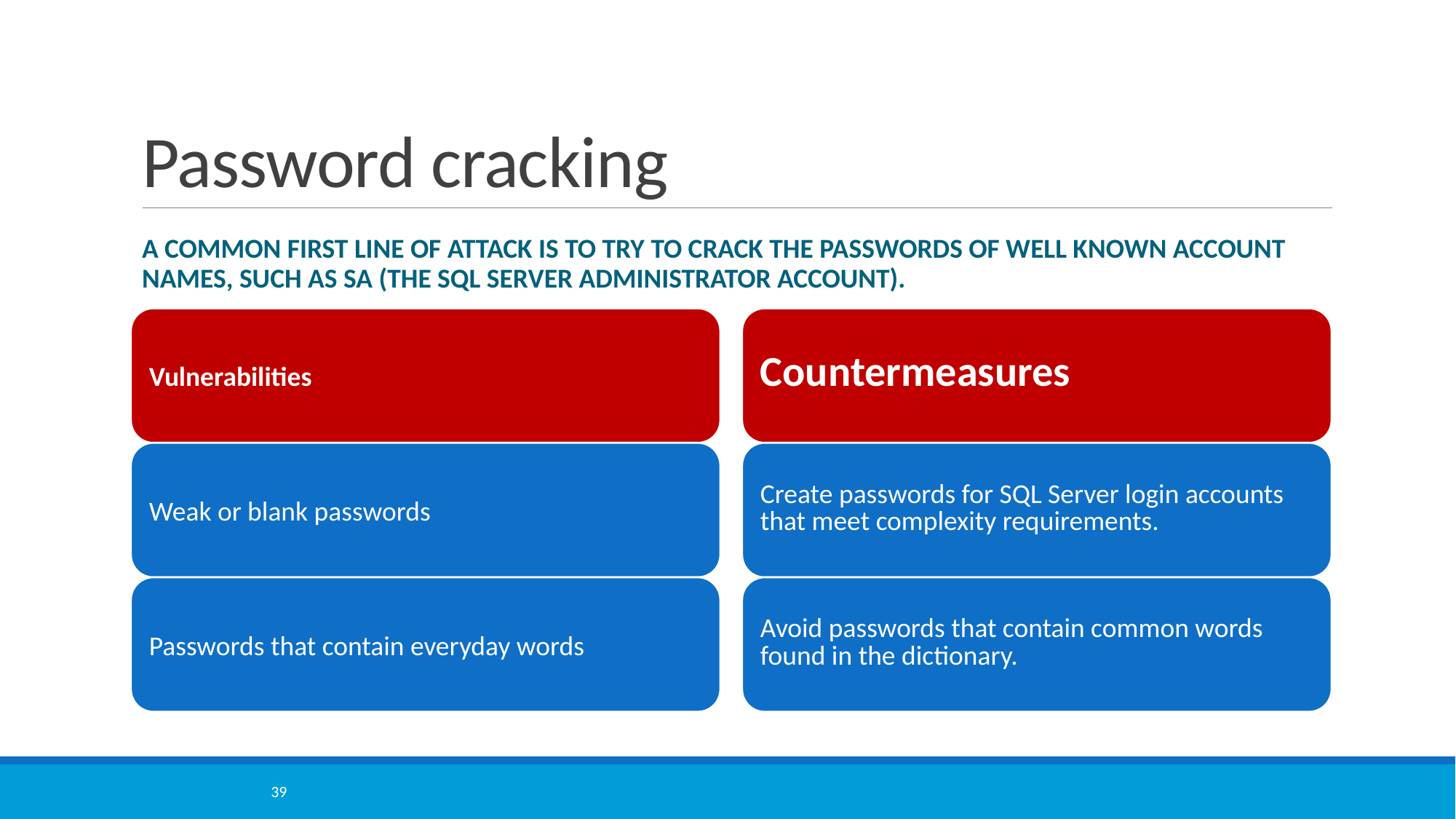

# Password cracking
A common first line of attack is to try to crack the passwords of well known account names, such as SA (the SQL Server administrator account).
Vulnerabilities
Weak or blank passwords
Passwords that contain everyday words
Countermeasures
Create passwords for SQL Server login accounts that meet complexity requirements.
Avoid passwords that contain common words found in the dictionary.
39